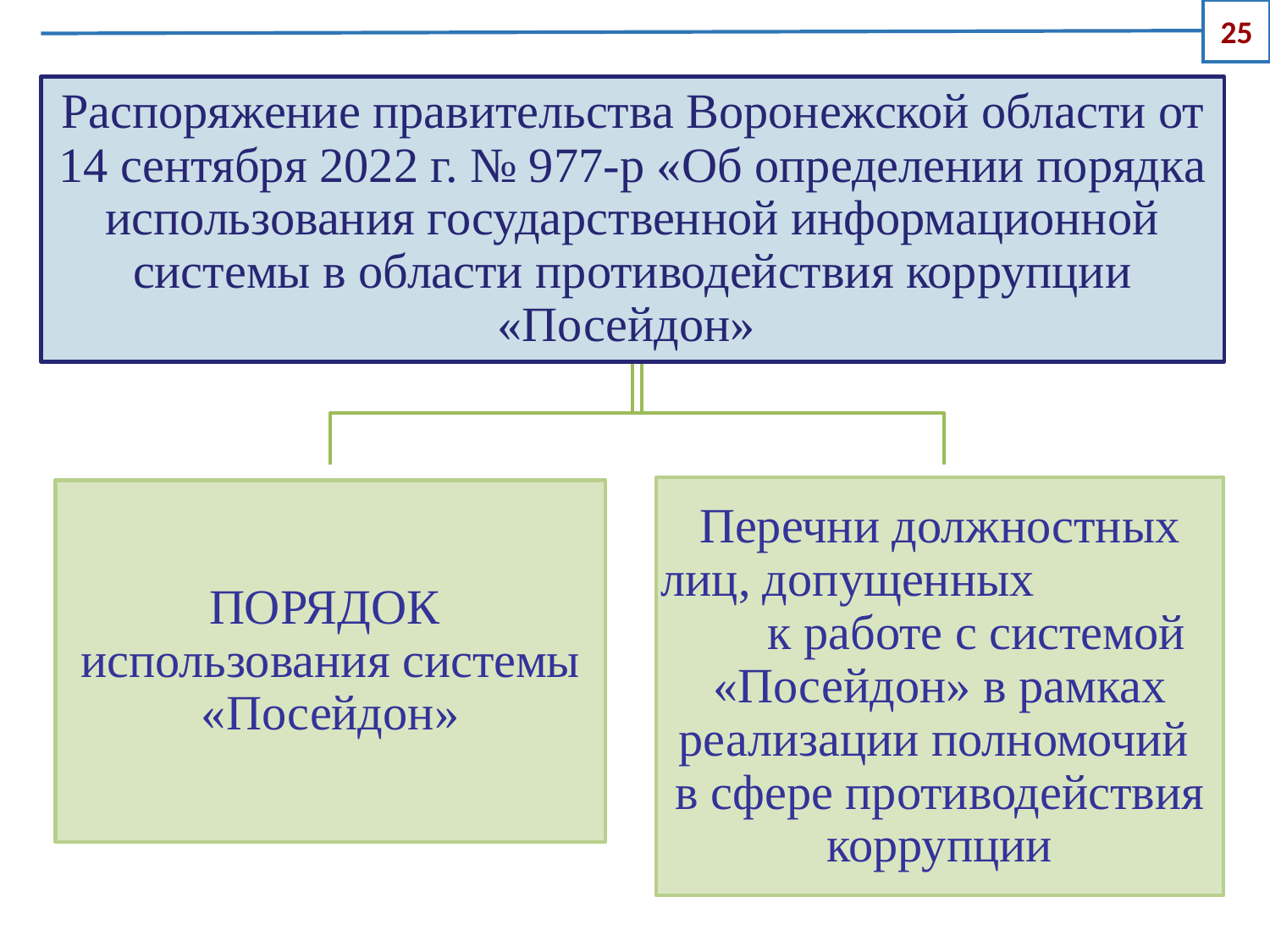

25
Распоряжение правительства Воронежской области от 14 сентября 2022 г. № 977-р «Об определении порядка использования государственной информационной системы в области противодействия коррупции «Посейдон»
ПОРЯДОК
использования системы «Посейдон»
Перечни должностных лиц, допущенных                      к работе с системой «Посейдон» в рамках реализации полномочий
в сфере противодействия коррупции